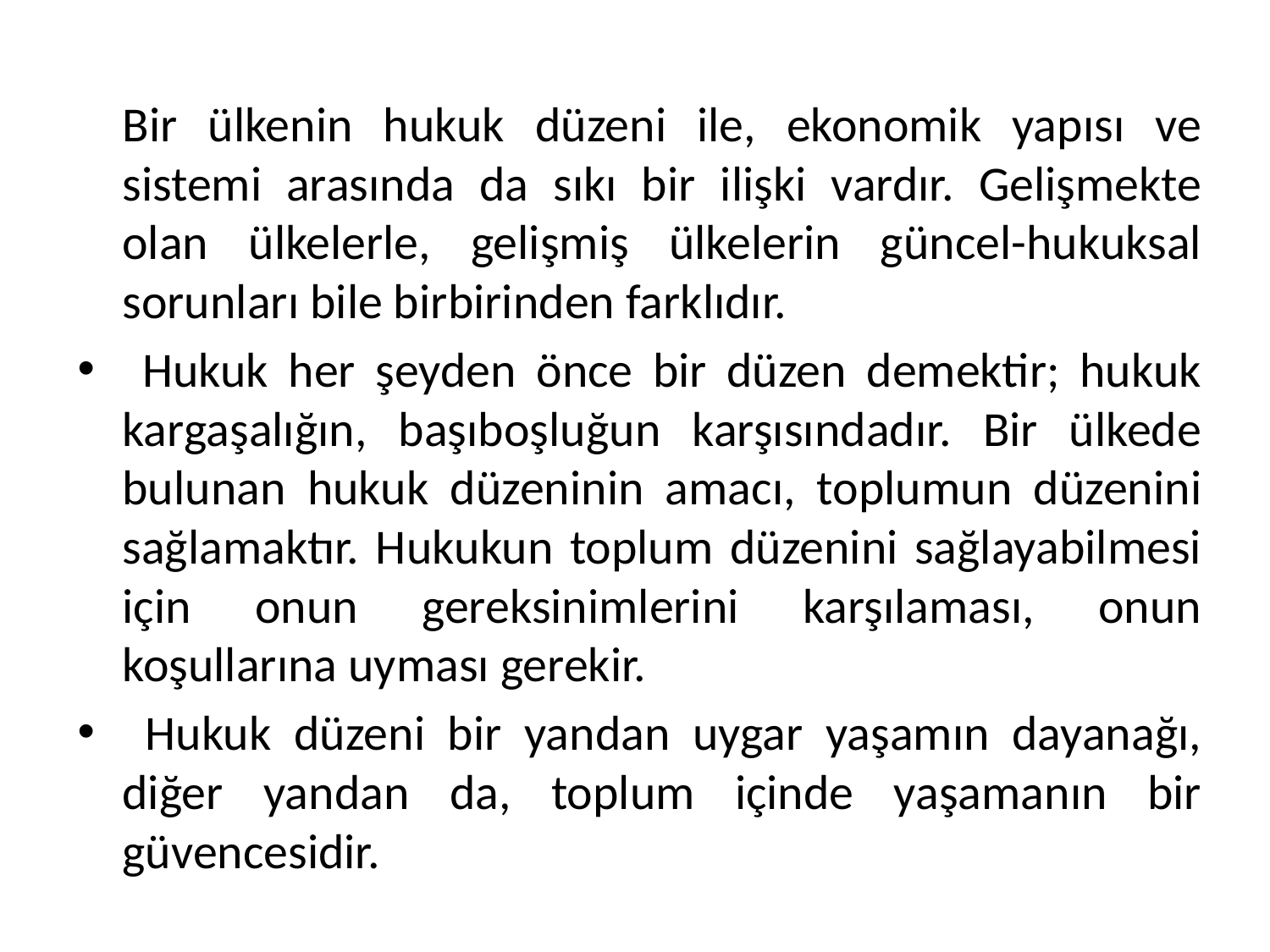

Bir ülkenin hukuk düzeni ile, ekonomik yapısı ve sistemi arasında da sıkı bir ilişki vardır. Gelişmekte olan ülkelerle, gelişmiş ülkelerin güncel-hukuksal sorunları bile birbirinden farklıdır.
 Hukuk her şeyden önce bir düzen demektir; hukuk kargaşalığın, başıboşluğun karşısındadır. Bir ülkede bulunan hukuk düzeninin amacı, toplumun düzenini sağlamaktır. Hukukun toplum düzenini sağlayabilmesi için onun gereksinimlerini karşılaması, onun koşullarına uyması gerekir.
 Hukuk düzeni bir yandan uygar yaşamın dayanağı, diğer yandan da, toplum içinde yaşamanın bir güvencesidir.